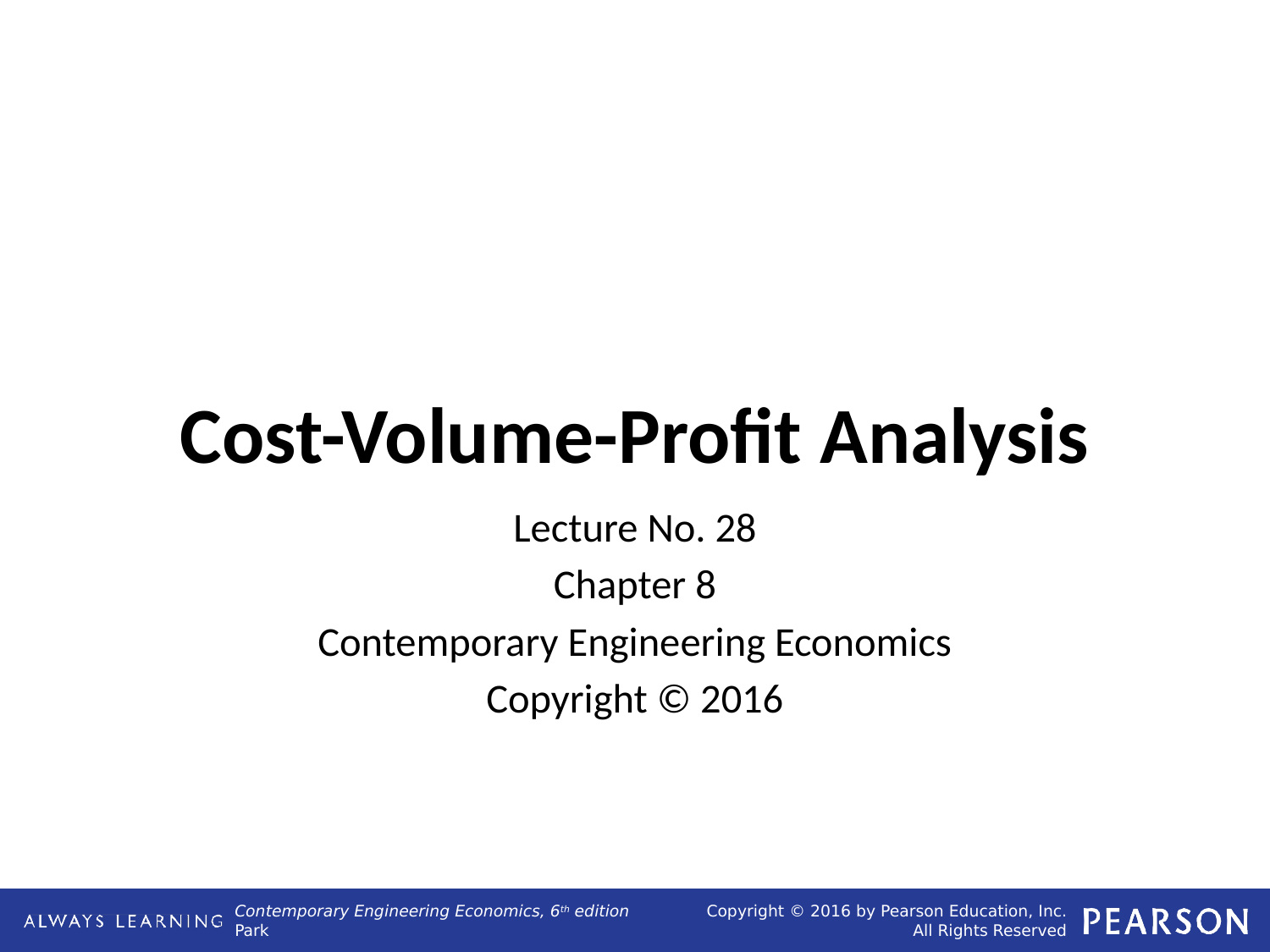

# Cost-Volume-Profit Analysis
Lecture No. 28
Chapter 8
Contemporary Engineering Economics
Copyright © 2016